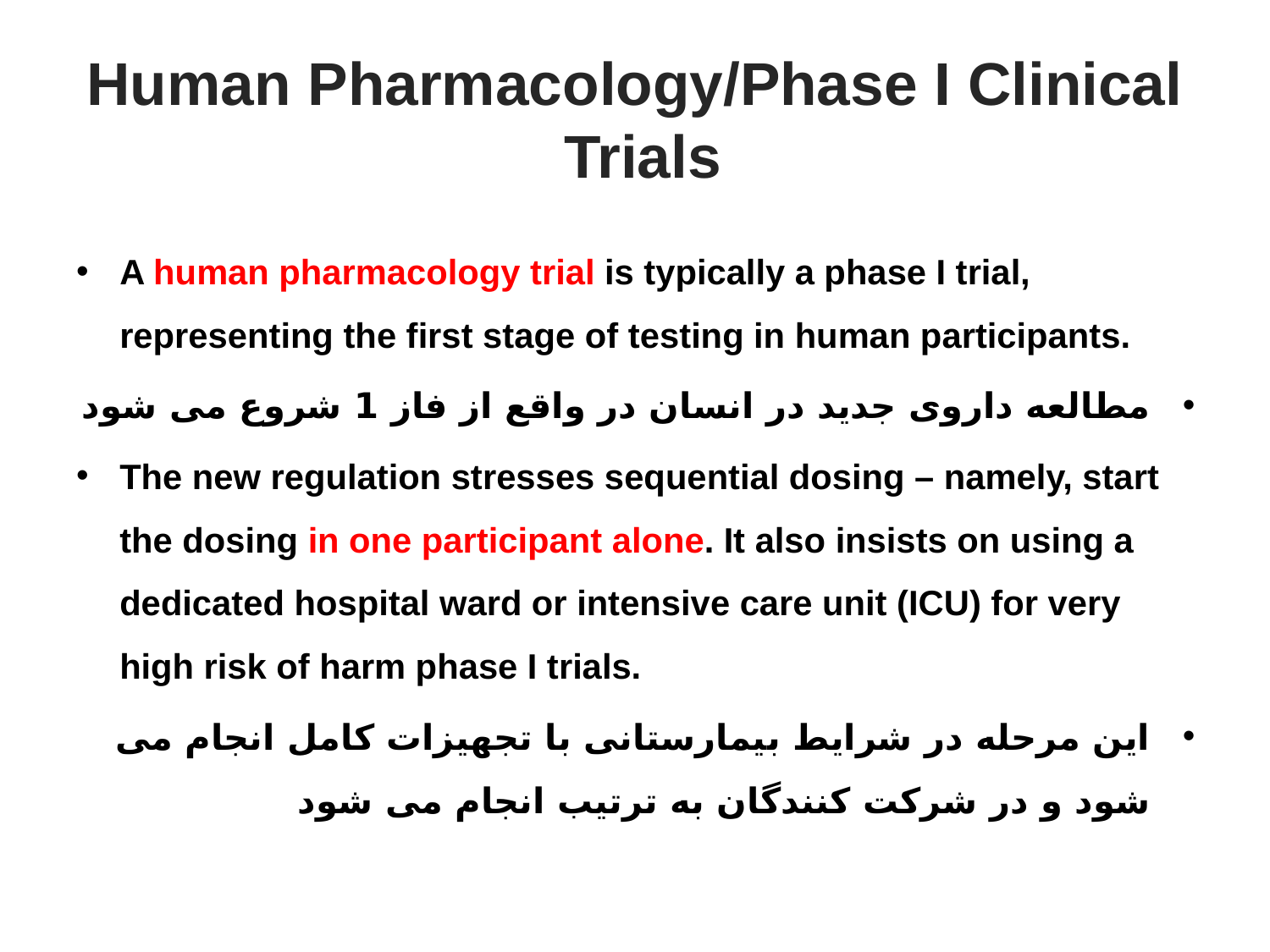

# Human Pharmacology/Phase I Clinical Trials
A human pharmacology trial is typically a phase I trial, representing the first stage of testing in human participants.
مطالعه داروی جدید در انسان در واقع از فاز 1 شروع می شود
The new regulation stresses sequential dosing – namely, start the dosing in one participant alone. It also insists on using a dedicated hospital ward or intensive care unit (ICU) for very high risk of harm phase I trials.
این مرحله در شرایط بیمارستانی با تجهیزات کامل انجام می شود و در شرکت کنندگان به ترتیب انجام می شود